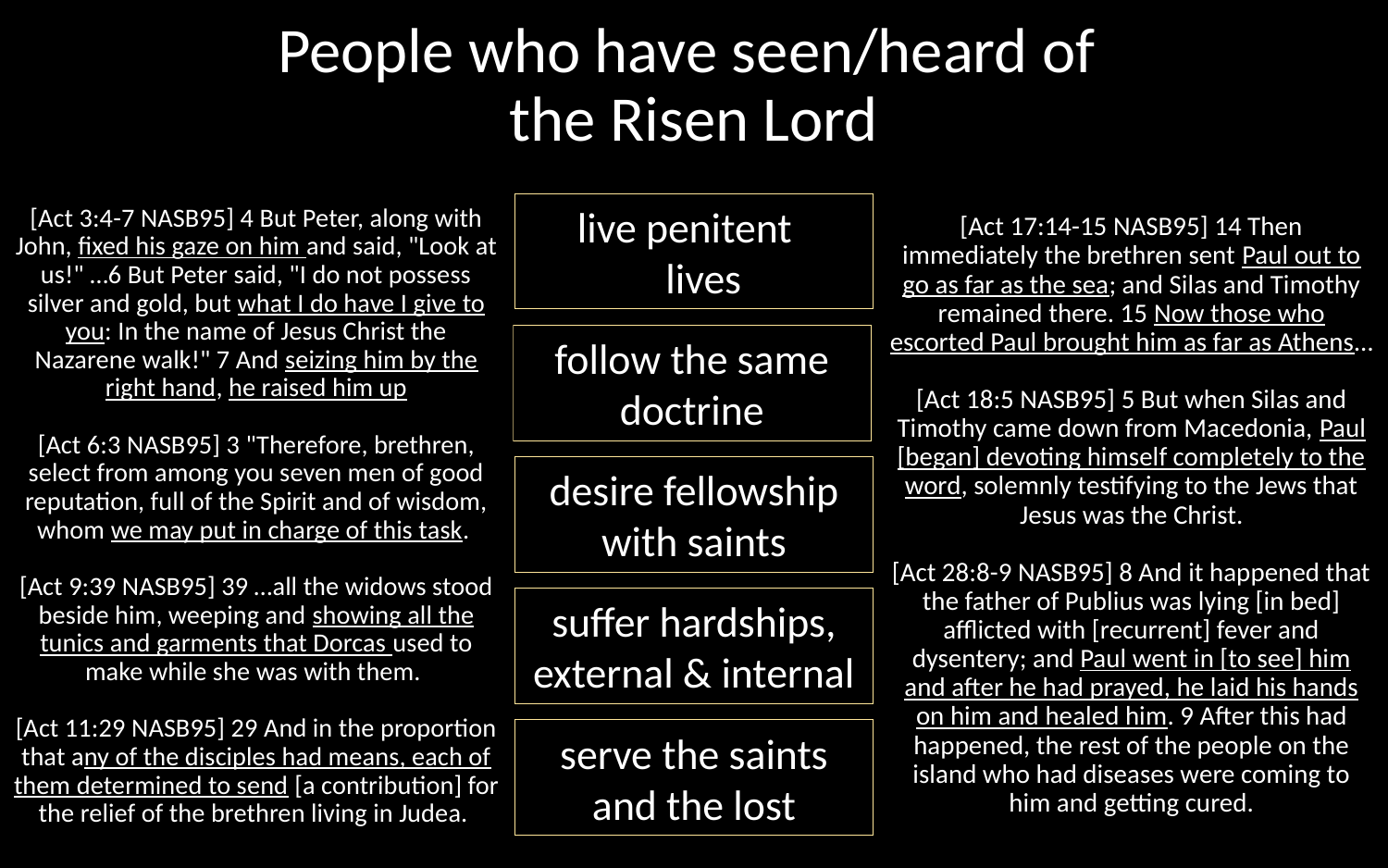

# People who have seen/heard of the Risen Lord
[Act 16:15 NASB95] 15 And when she and her household had been baptized, she urged us, saying, "If you have judged me to be faithful to the Lord, come into my house and stay." And she prevailed upon us. 
[Act 17:15 NASB95] 15 Now those who escorted Paul brought him as far as Athens; and receiving a command for Silas and Timothy to come to him as soon as possible, they left. 
[Act 20:37-38 NASB95] 37 And they [began] to weep aloud and embraced Paul, and repeatedly kissed him, 38 grieving especially over the word which he had spoken, that they would not see his face again. And they were accompanying him to the ship. 
[Act 28:14 NASB95] 14 There we found [some] brethren, and were invited to stay with them for seven days…
[Act 14:19 NASB95] 19 But Jews came from Antioch and Iconium, and having won over the crowds, they stoned Paul and dragged him out of the city, supposing him to be dead. 
[Act 21:32 NASB95] 32 At once he took along [some] soldiers and centurions and ran down to them; and when they saw the commander and the soldiers, they stopped beating Paul. 
[Act 28:3 NASB95] 3 But when Paul had gathered a bundle of sticks and laid them on the fire, a viper came out because of the heat and fastened itself on his hand. 
[Act 14:22 NASB95] 22 strengthening the souls of the disciples, encouraging them to continue in the faith, and [saying,] "Through many tribulations we must enter the kingdom of God."
[Act 17:14-15 NASB95] 14 Then immediately the brethren sent Paul out to go as far as the sea; and Silas and Timothy remained there. 15 Now those who escorted Paul brought him as far as Athens…
[Act 18:5 NASB95] 5 But when Silas and Timothy came down from Macedonia, Paul [began] devoting himself completely to the word, solemnly testifying to the Jews that Jesus was the Christ.
[Act 28:8-9 NASB95] 8 And it happened that the father of Publius was lying [in bed] afflicted with [recurrent] fever and dysentery; and Paul went in [to see] him and after he had prayed, he laid his hands on him and healed him. 9 After this had happened, the rest of the people on the island who had diseases were coming to him and getting cured.
[Act 8:35 NASB95] 35 Then Philip opened his mouth, and beginning from this Scripture he preached Jesus to him. 
[Act 28:23 NASB95] 23 When they had set a day for Paul, they came to him at his lodging in large numbers; and he was explaining to them by solemnly testifying about the kingdom of God and trying to persuade them concerning Jesus, from both the Law of Moses and from the Prophets, from morning until evening.
[Luk 24:44-48 NASB95] 44 Now He said to them, "These are My words which I spoke to you while I was still with you, that all things which are written about Me in the Law of Moses and the Prophets and the Psalms must be fulfilled." 45 Then He opened their minds to understand the Scriptures, 46 and He said to them, "Thus it is written, that the Christ would suffer and rise again from the dead the third day, 47 and that repentance for forgiveness of sins would be proclaimed in His name to all the nations, beginning from Jerusalem. 48 "You are witnesses of these things.
live penitent
  lives
[Act 16:33-34 NASB95] 33 And he took them that [very] hour of the night and washed their wounds, and immediately he was baptized, he and all his [household.] 34 And he brought them into his house and set food before them, and rejoiced greatly, having believed in God with his whole household. 
[Act 18:8 NASB95] 8 Crispus, the leader of the synagogue, believed in the Lord with all his household, and many of the Corinthians when they heard were believing and being baptized. 
[Act 19:18-19 NASB95] 18 Many also of those who had believed kept coming, confessing and disclosing their practices. 19 And many of those who practiced magic brought their books together and [began] burning them in the sight of everyone; and they counted up the price of them and found it fifty thousand pieces of silver.
[Act 2:37, 42 NASB95] 37 Now when they heard [this,] they were pierced to the heart, and said to Peter and the rest of the apostles, "Brethren, what shall we do?" ... 42 They were continually devoting themselves to the apostles' teaching and to fellowship, to the breaking of bread and to prayer. 
[Act 3:19, 4:4 NASB95] 19 "Therefore repent and return, so that your sins may be wiped away, in order that times of refreshing may come from the presence of the Lord; …4 But many of those who had heard the message believed; and the number of the men came to be about five thousand. 
[Act 9:21 NASB95] 21 All those hearing him continued to be amazed,saying, "Is this not he who in Jerusalem destroyed those who called on this name, and [who] had come here for the purpose of bringing them bound before the chief priests?"
[Act 2:44-46 NASB95] 44 And all those who had believed were together and had all things in common; 46 Day by day continuing with one mind in the temple, and breaking bread from house to house, they were taking their meals together with gladness and sincerity of heart, 
[Act 4:31 NASB95] 31 And when they had prayed, the place where they had gathered together was shaken
[Act 9:26 NASB95] 26 When he came to Jerusalem, he was trying to associate with the disciples…
[Act 12:12 NASB95] 12 And when he realized [this,] he went to the house of Mary, the mother of John who was also called Mark, where many were gathered together and were praying.
[Act 4:3 (5:40) NASB95] 3 And they laid hands on them and put them in jail until the next day, for it was already evening…, (they flogged them and ordered them not to speak in the name of Jesus)
[Act 9:29 NASB95] 29 And he was talking and arguing with the Hellenistic [Jews;] but they were attempting to put him to death. 
[Act 12:1-3 NASB95] 1 Now about that time Herod the king laid hands on some who belonged to the church in order to mistreat them. 2 And he had James the brother of John put to death with a sword. 3 When he saw that it pleased the Jews, he proceeded to arrest Peter also.
[Act 5:41 NASB95] 41 So they went on their way from the presence of the Council, rejoicing that they had been considered worthy to suffer shame for [His] name.
[Act 3:4-7 NASB95] 4 But Peter, along with John, fixed his gaze on him and said, "Look at us!" …6 But Peter said, "I do not possess silver and gold, but what I do have I give to you: In the name of Jesus Christ the Nazarene walk!" 7 And seizing him by the right hand, he raised him up
[Act 6:3 NASB95] 3 "Therefore, brethren, select from among you seven men of good reputation, full of the Spirit and of wisdom, whom we may put in charge of this task. 
[Act 9:39 NASB95] 39 …all the widows stood beside him, weeping and showing all the tunics and garments that Dorcas used to make while she was with them. 
[Act 11:29 NASB95] 29 And in the proportion that any of the disciples had means, each of them determined to send [a contribution] for the relief of the brethren living in Judea.
follow the same doctrine
desire fellowship with saints
suffer hardships, external & internal
serve the saints and the lost